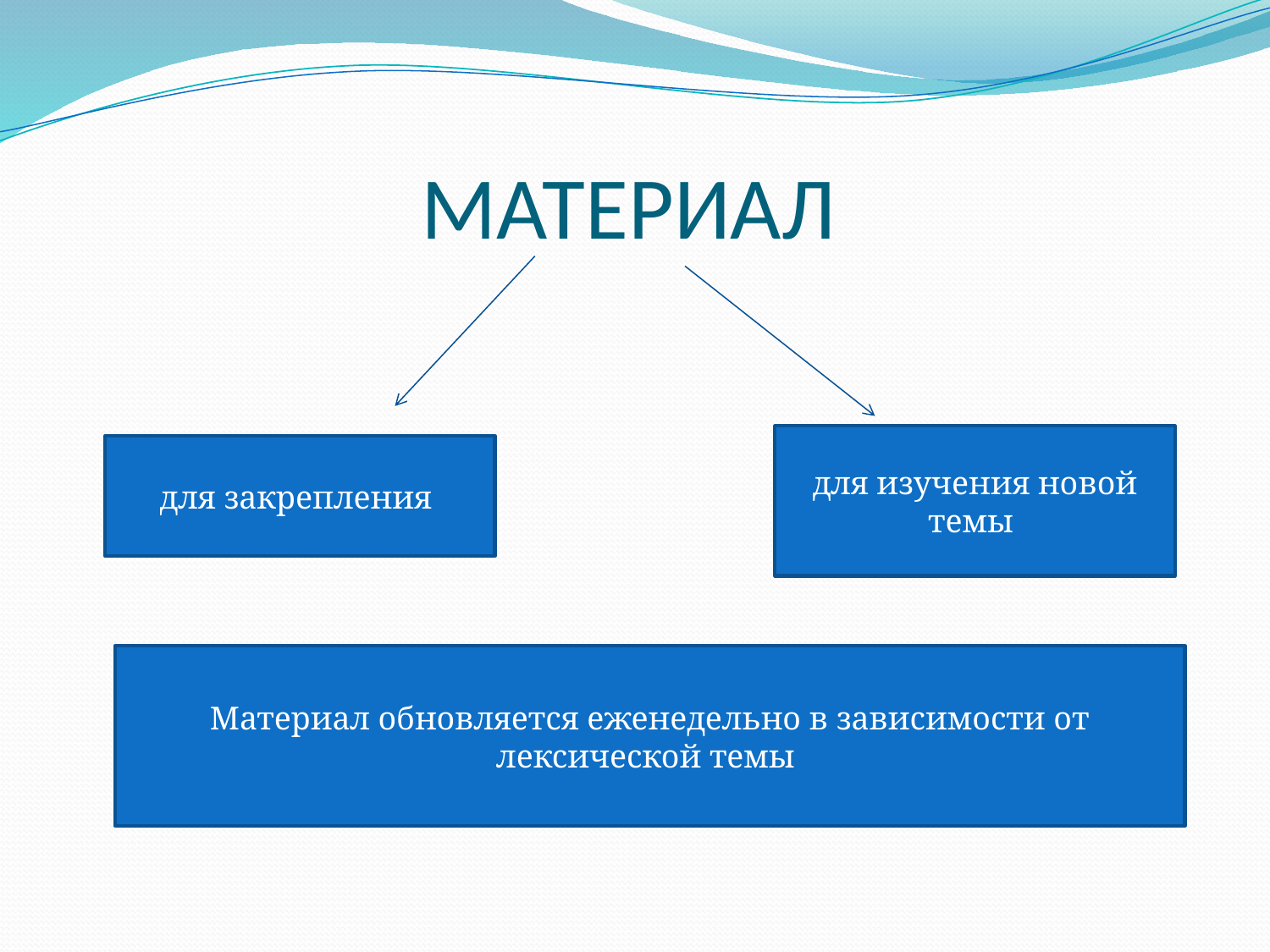

# МАТЕРИАЛ

для изучения новой темы
для закрепления
Материал обновляется еженедельно в зависимости от лексической темы